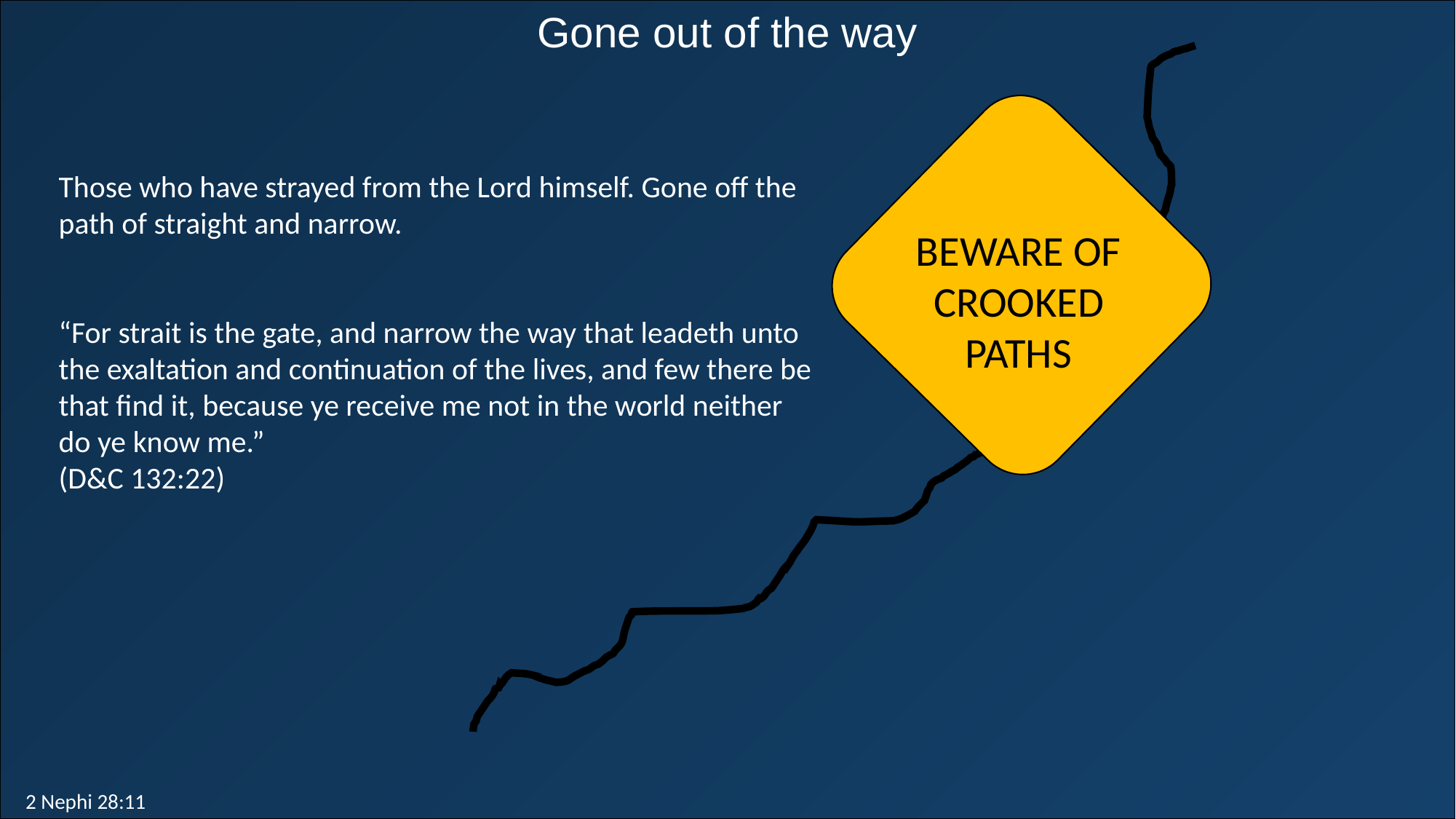

Gone out of the way

BEWARE OF CROOKED PATHS
Those who have strayed from the Lord himself. Gone off the path of straight and narrow.

“For strait is the gate, and narrow the way that leadeth unto the exaltation and continuation of the lives, and few there be that find it, because ye receive me not in the world neither do ye know me.”
(D&C 132:22)
2 Nephi 28:11